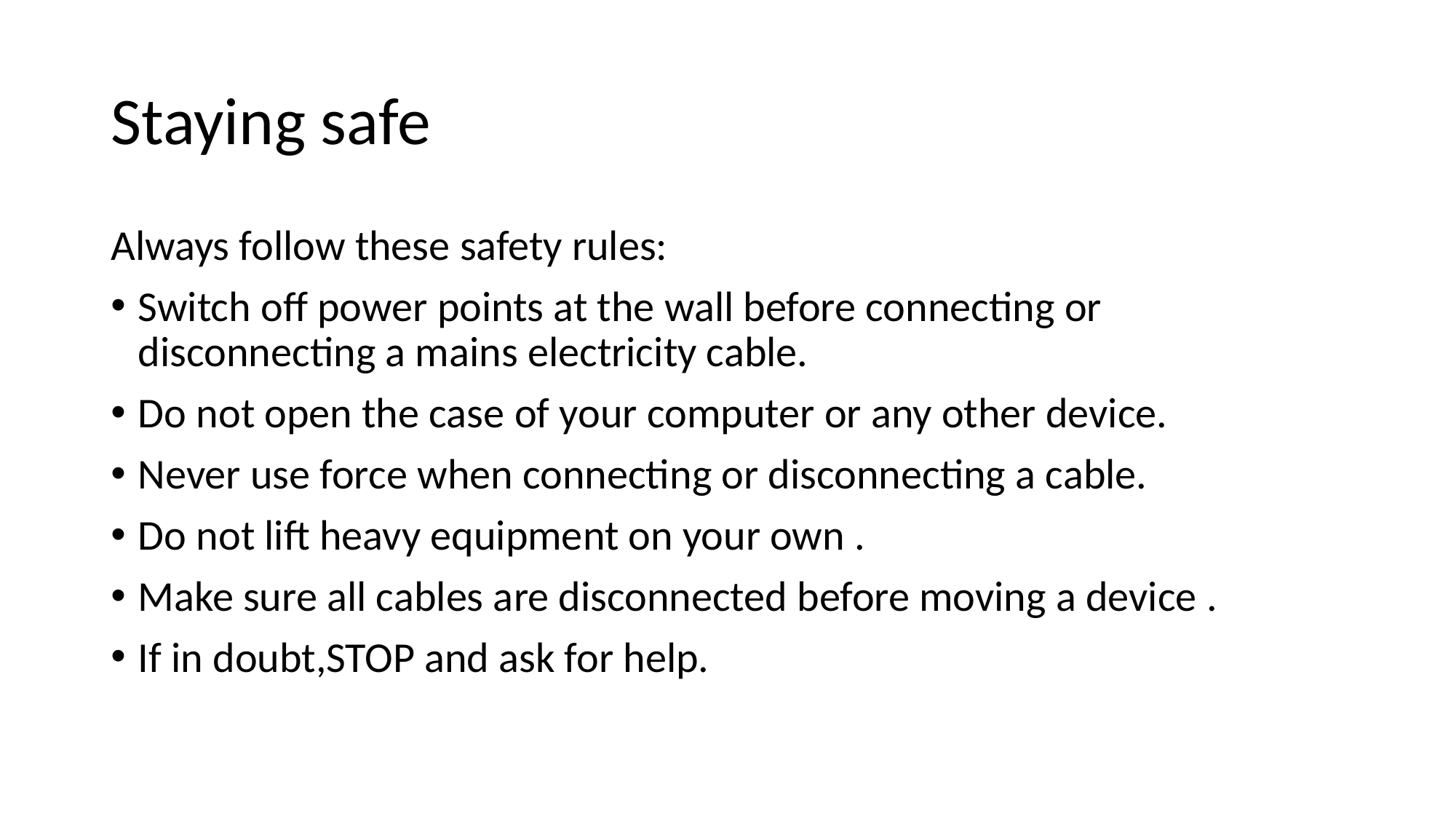

# Staying safe
Always follow these safety rules:
Switch off power points at the wall before connecting or disconnecting a mains electricity cable.
Do not open the case of your computer or any other device.
Never use force when connecting or disconnecting a cable.
Do not lift heavy equipment on your own .
Make sure all cables are disconnected before moving a device .
If in doubt,STOP and ask for help.